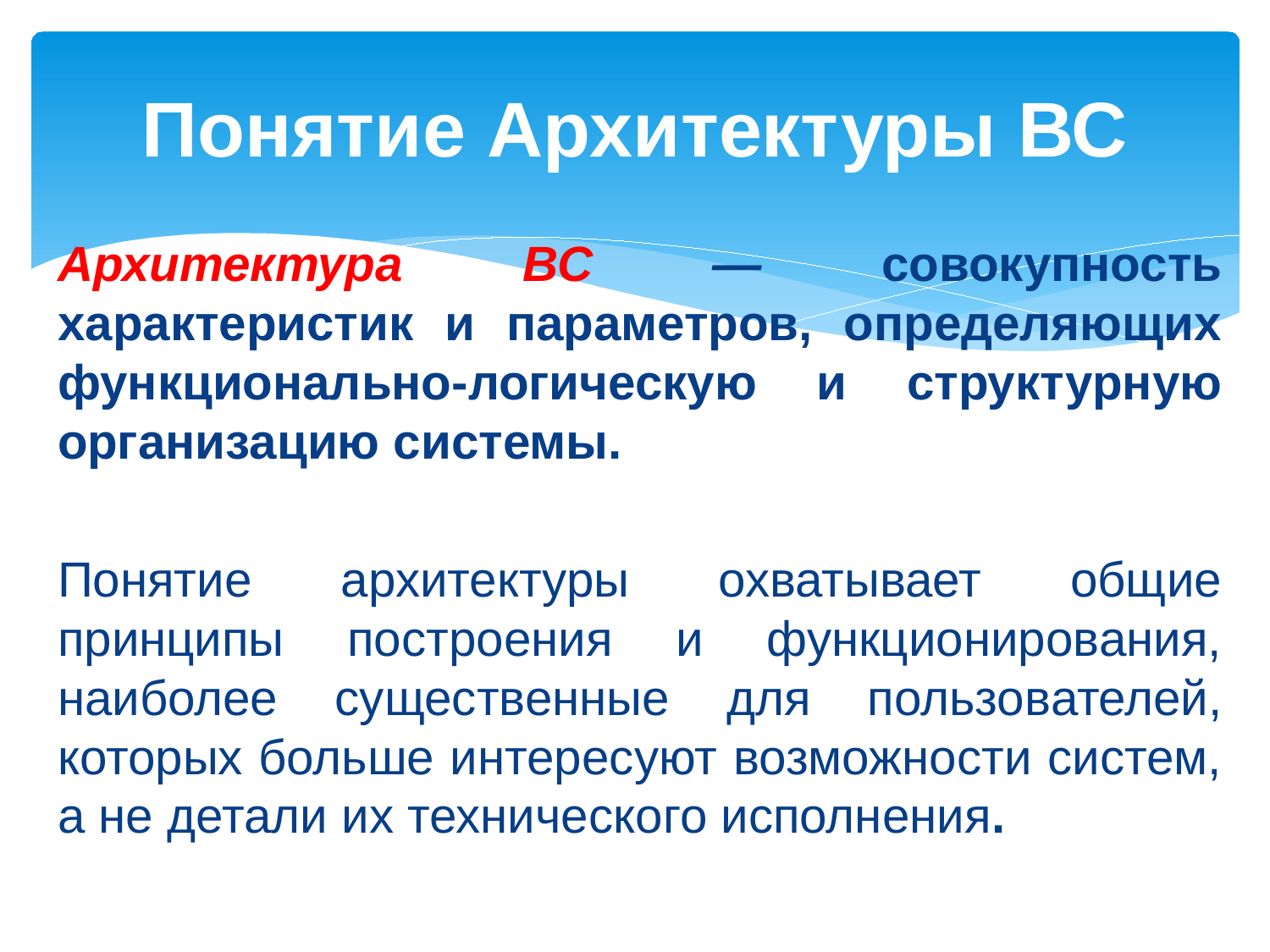

# Понятие Архитектуры ВС
Архитектура ВС — совокупность характеристик и параметров, определяющих функционально-логическую и структурную органи­зацию системы.

Понятие архитектуры охватывает общие принципы построения и функционирования, наиболее существенные для пользо­вателей, которых больше интересуют возможности систем, а не дета­ли их технического исполнения.